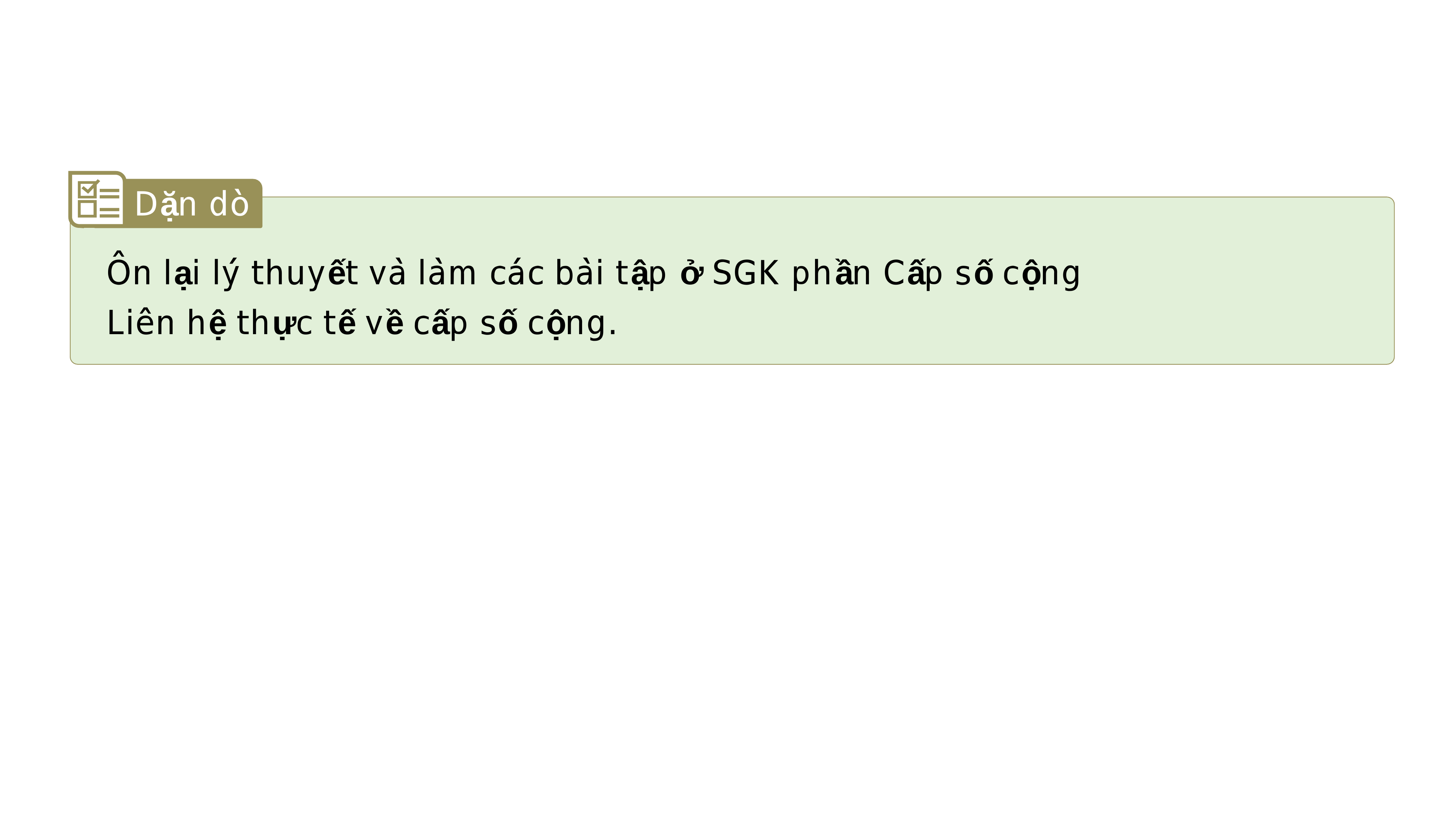

Dặn dò

Ôn lại lý thuyết và làm các bài tập ở SGK phần Cấp số cộng
Liên hệ thực tế về cấp số cộng.